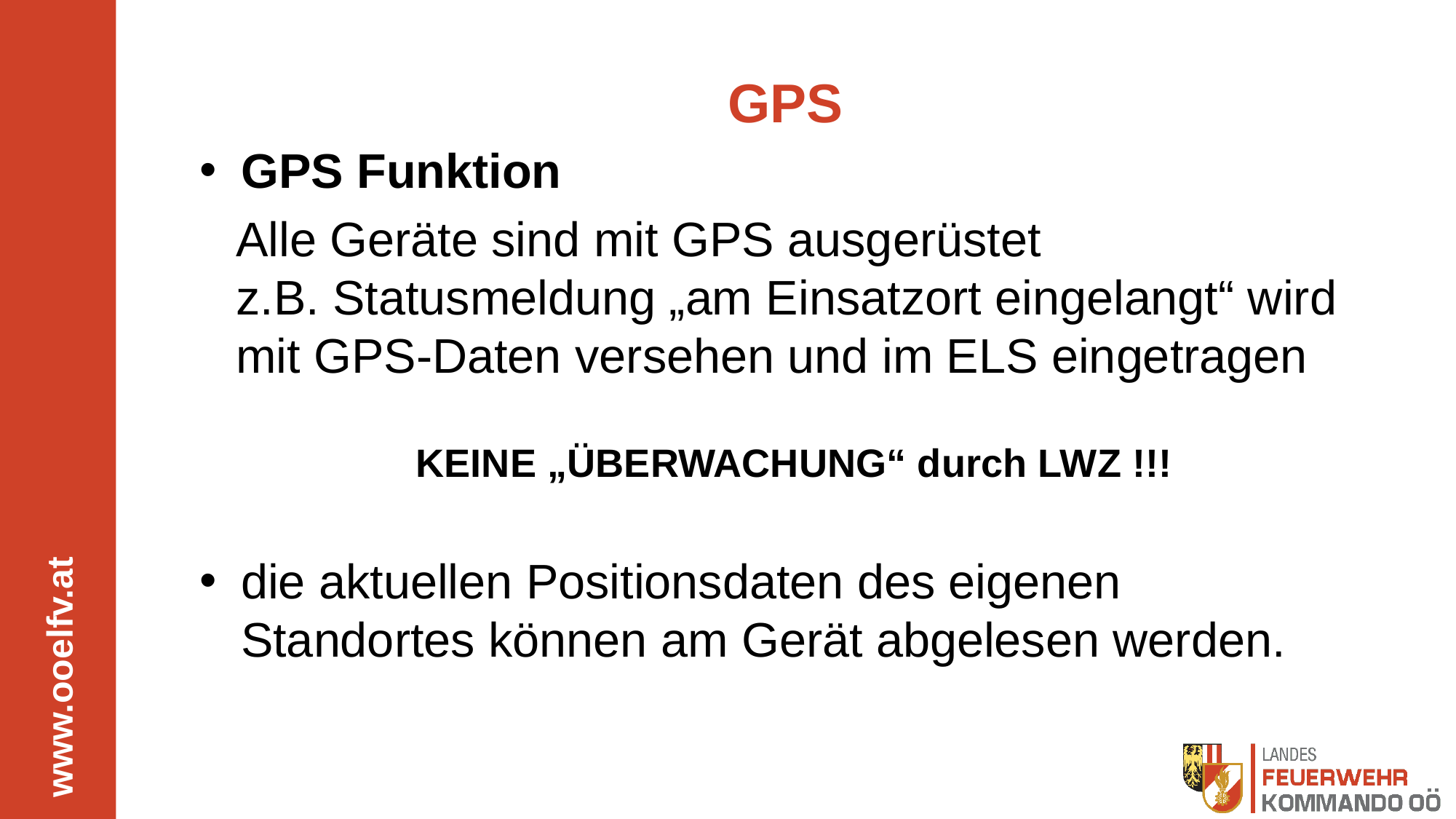

# GPS
GPS Funktion
Alle Geräte sind mit GPS ausgerüstet
z.B. Statusmeldung „am Einsatzort eingelangt“ wird mit GPS-Daten versehen und im ELS eingetragen
KEINE „ÜBERWACHUNG“ durch LWZ !!!

die aktuellen Positionsdaten des eigenen Standortes können am Gerät abgelesen werden.